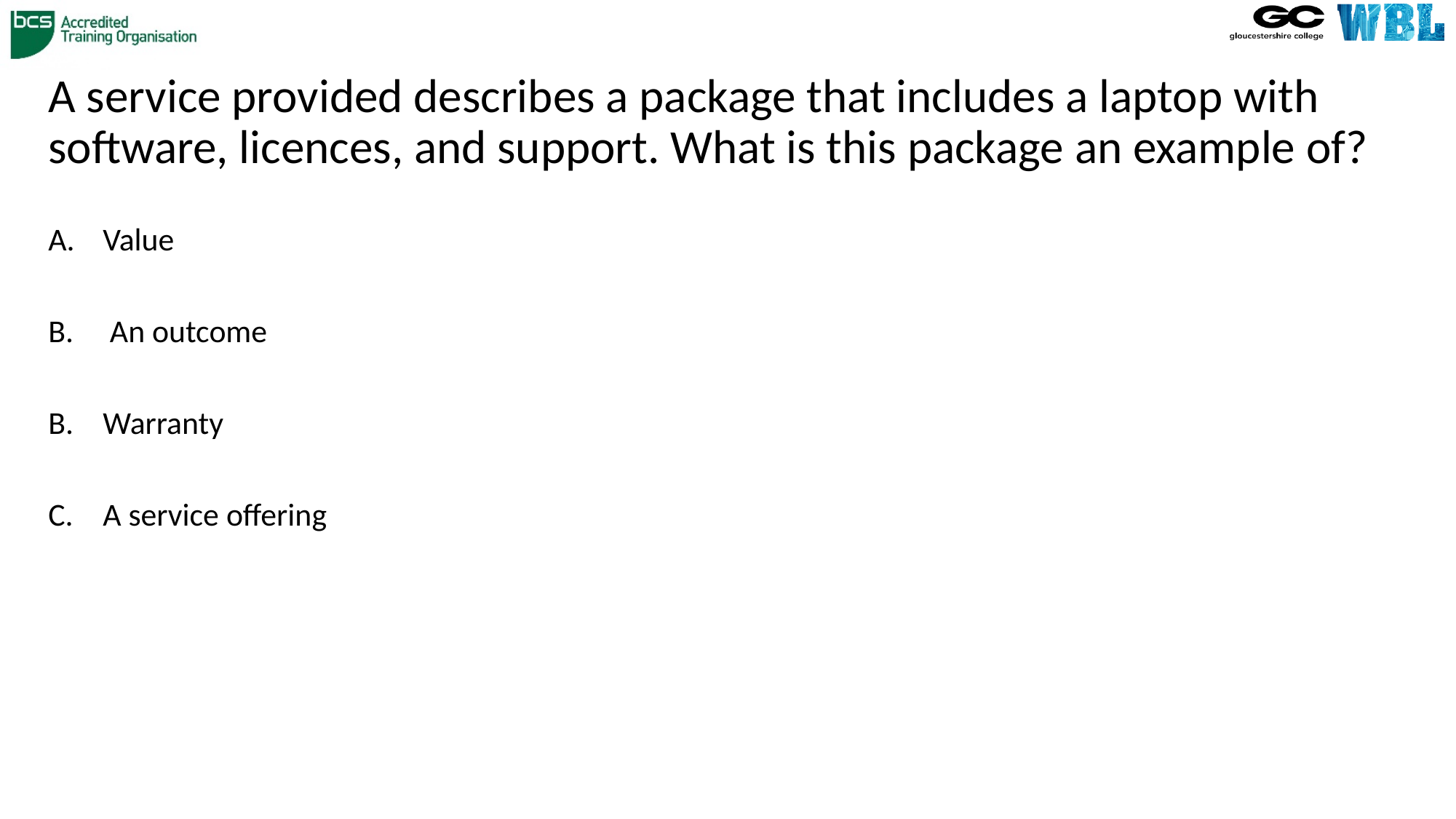

# A service provided describes a package that includes a laptop with software, licences, and support. What is this package an example of?
Value

B.     An outcome

Warranty

A service offering